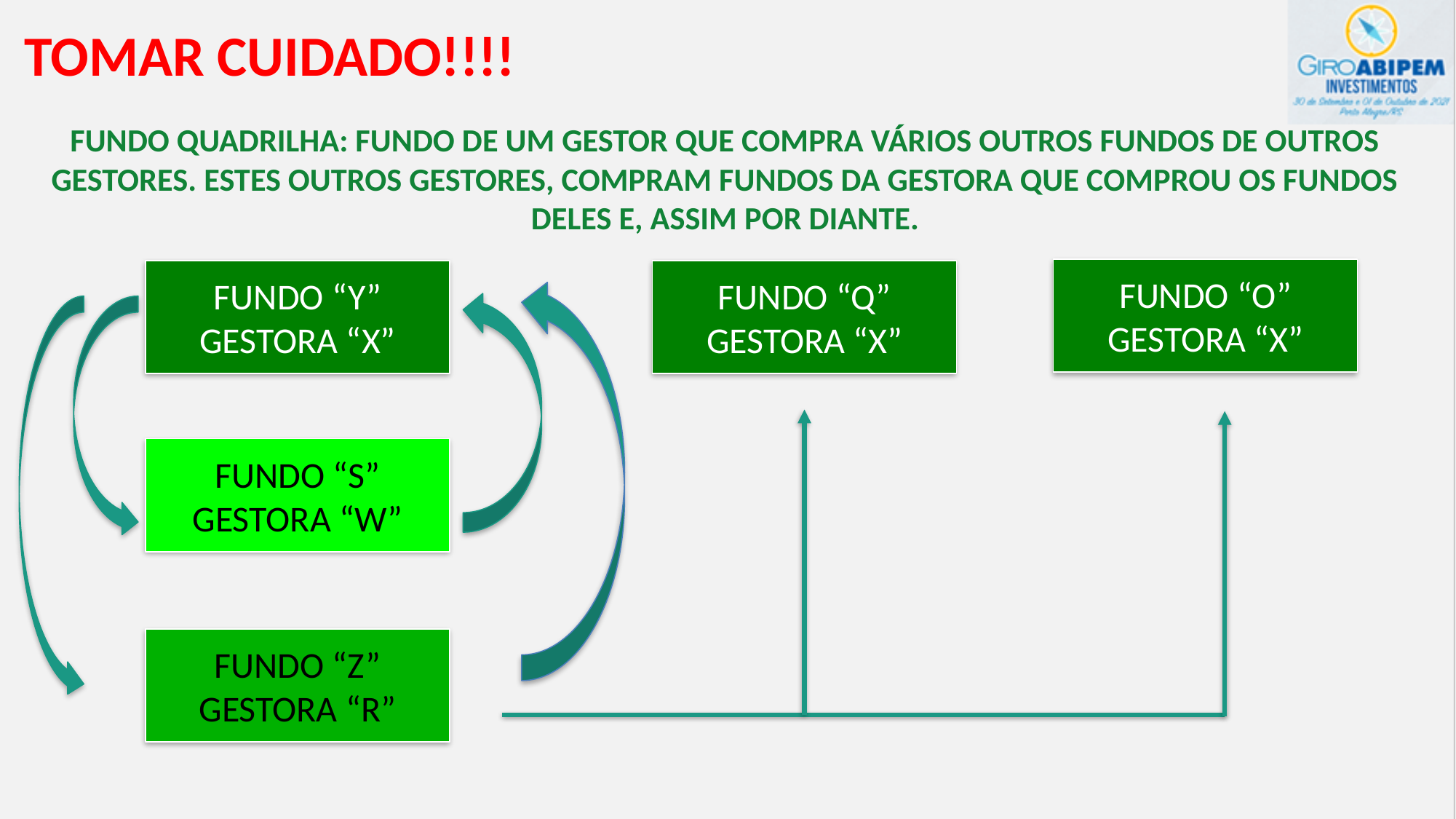

TOMAR CUIDADO!!!!
FUNDO QUADRILHA: FUNDO DE UM GESTOR QUE COMPRA VÁRIOS OUTROS FUNDOS DE OUTROS GESTORES. ESTES OUTROS GESTORES, COMPRAM FUNDOS DA GESTORA QUE COMPROU OS FUNDOS DELES E, ASSIM POR DIANTE.
FUNDO “O” GESTORA “X”
FUNDO “Q” GESTORA “X”
FUNDO “Y” GESTORA “X”

FUNDO “S” GESTORA “W”
FUNDO “Z” GESTORA “R”